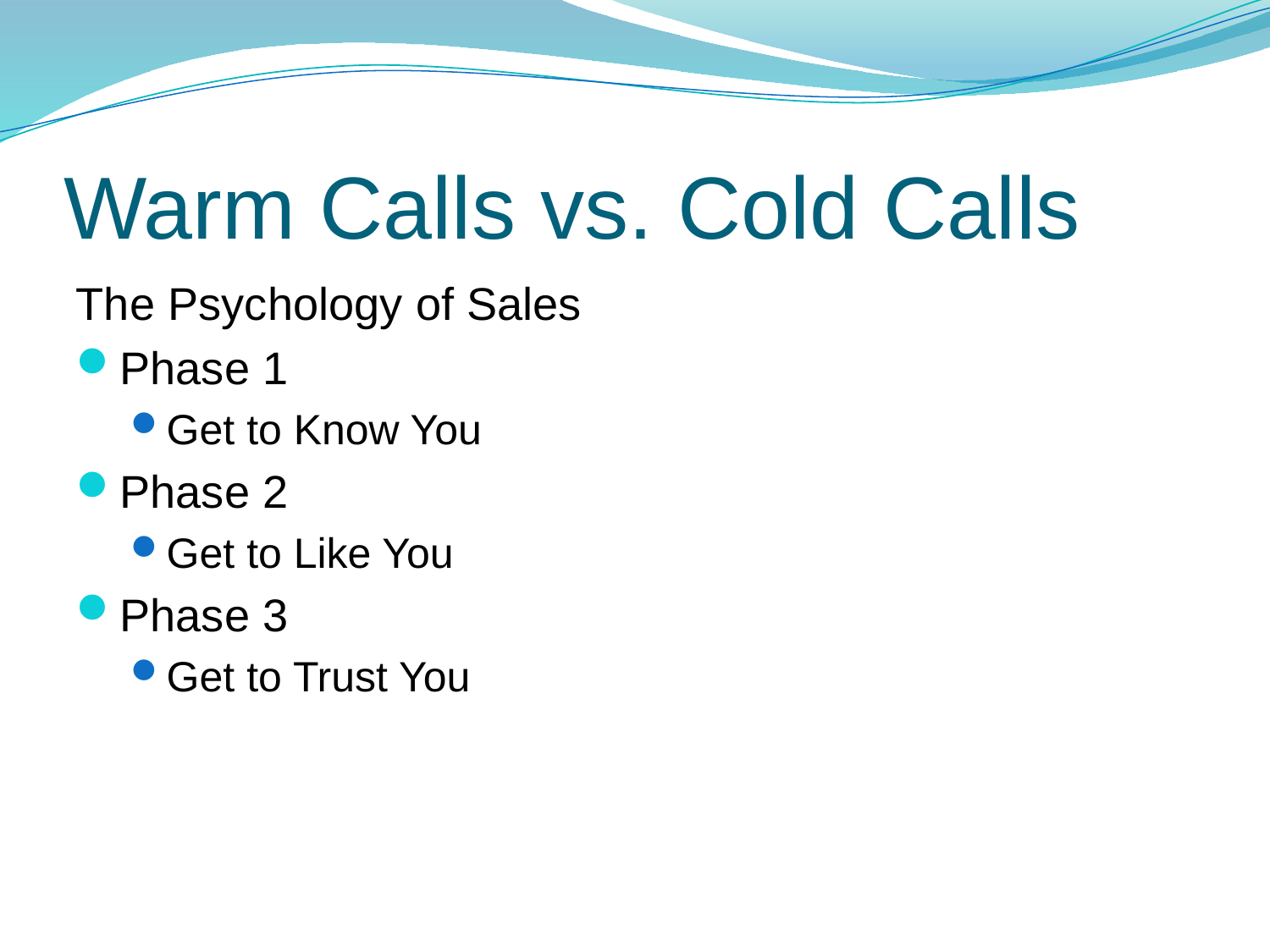

# Warm Calls vs. Cold Calls
The Psychology of Sales
Phase 1
Get to Know You
Phase 2
Get to Like You
Phase 3
Get to Trust You